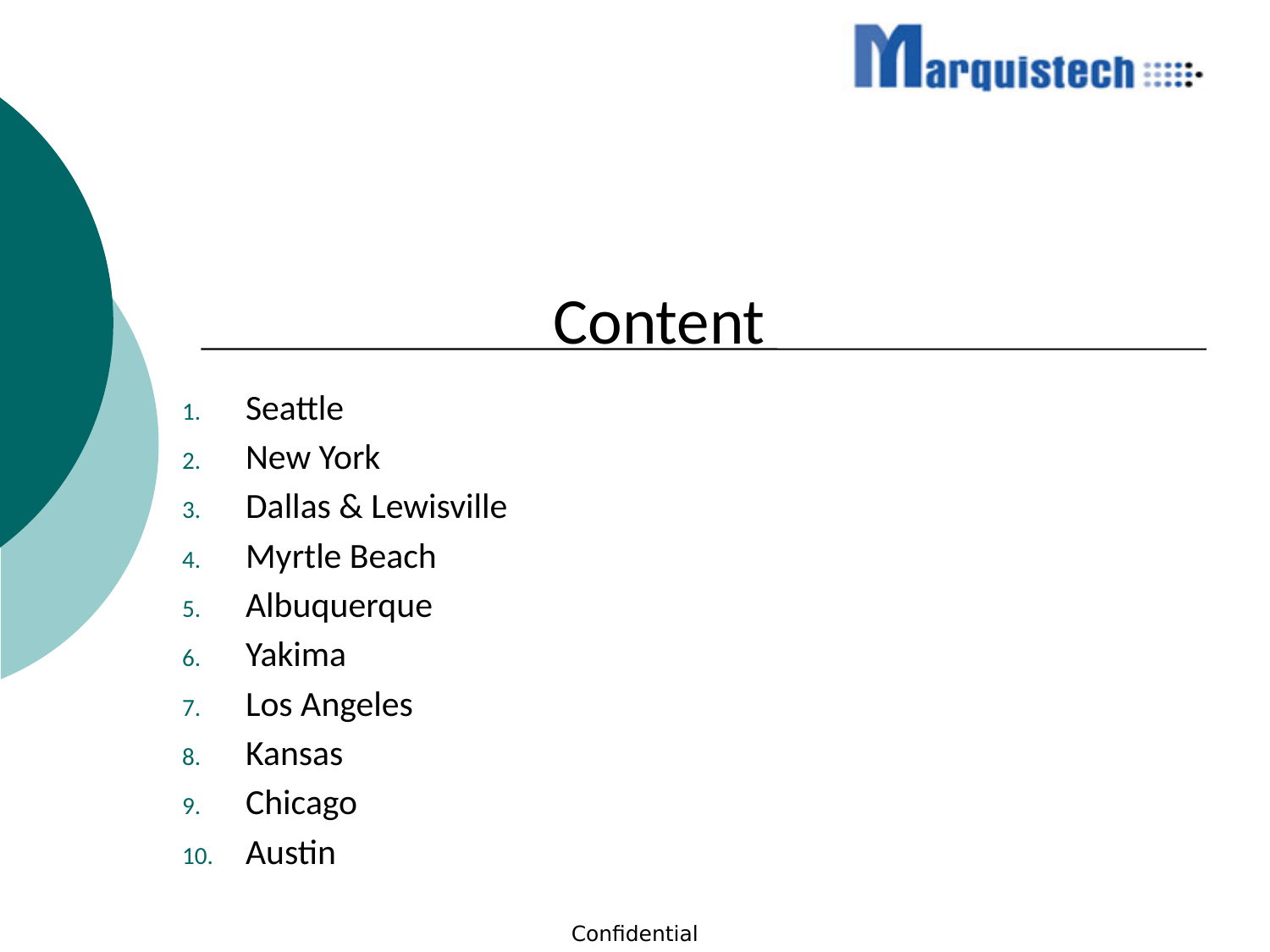

Content
Seattle
New York
Dallas & Lewisville
Myrtle Beach
Albuquerque
Yakima
Los Angeles
Kansas
Chicago
Austin

Confidential